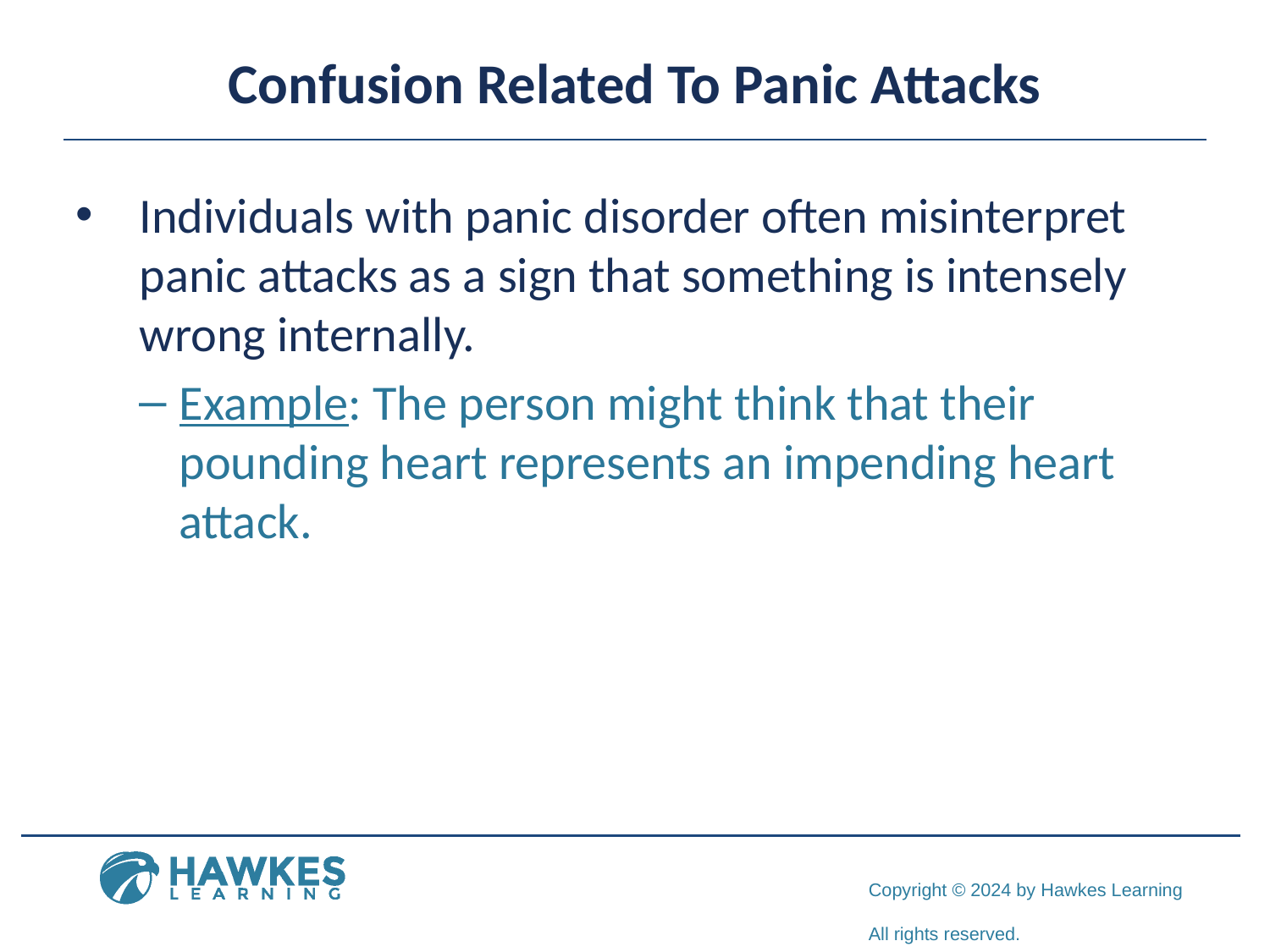

# Confusion Related To Panic Attacks
Individuals with panic disorder often misinterpret panic attacks as a sign that something is intensely wrong internally.
Example: The person might think that their pounding heart represents an impending heart attack.